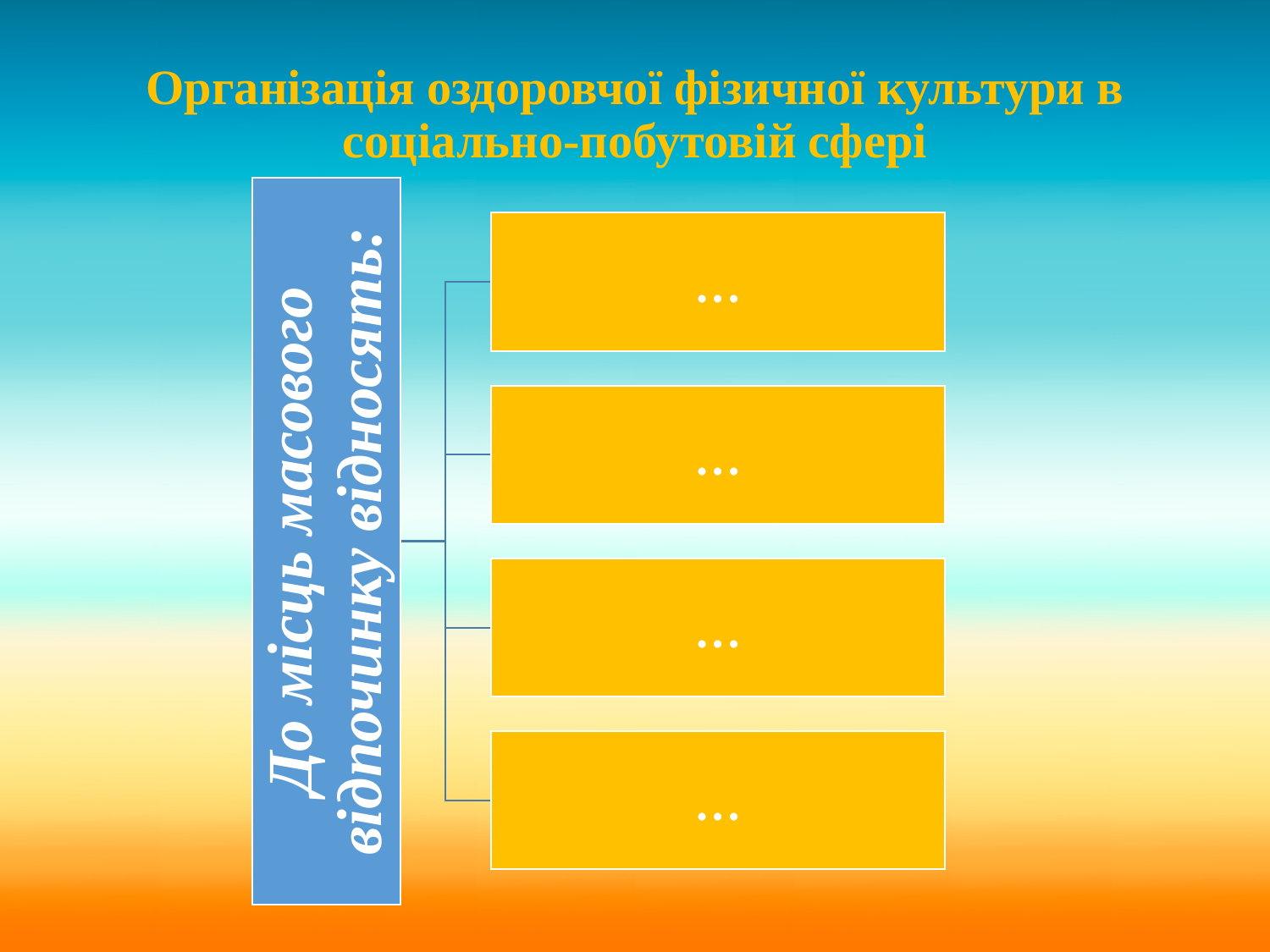

# Організація оздоровчої фізичної культури в соціально-побутовій сфері

До місць масового відпочинку відносять:
…
…
…
…